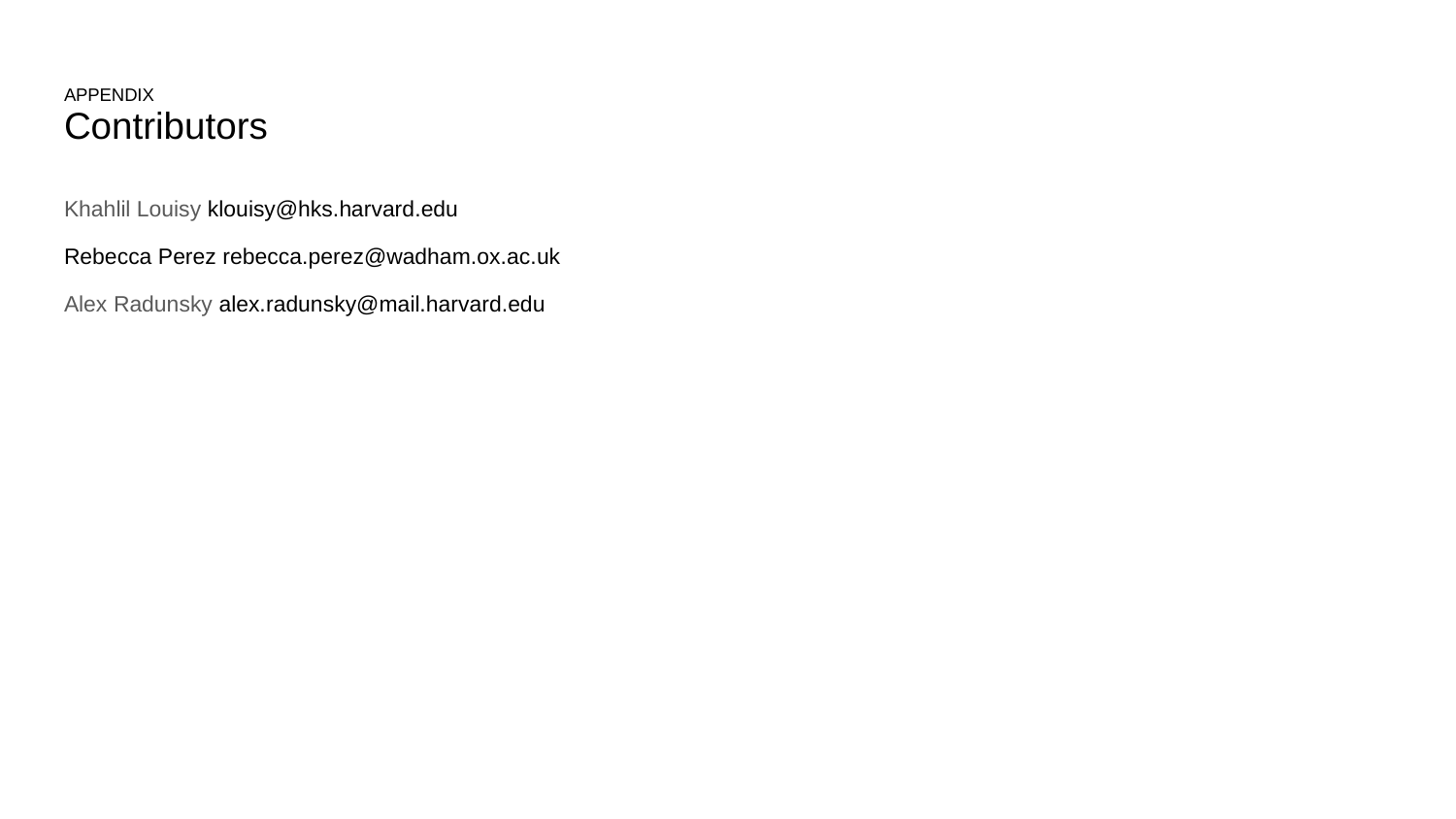

# APPENDIX Contributors
Khahlil Louisy klouisy@hks.harvard.edu
Rebecca Perez rebecca.perez@wadham.ox.ac.uk
Alex Radunsky alex.radunsky@mail.harvard.edu